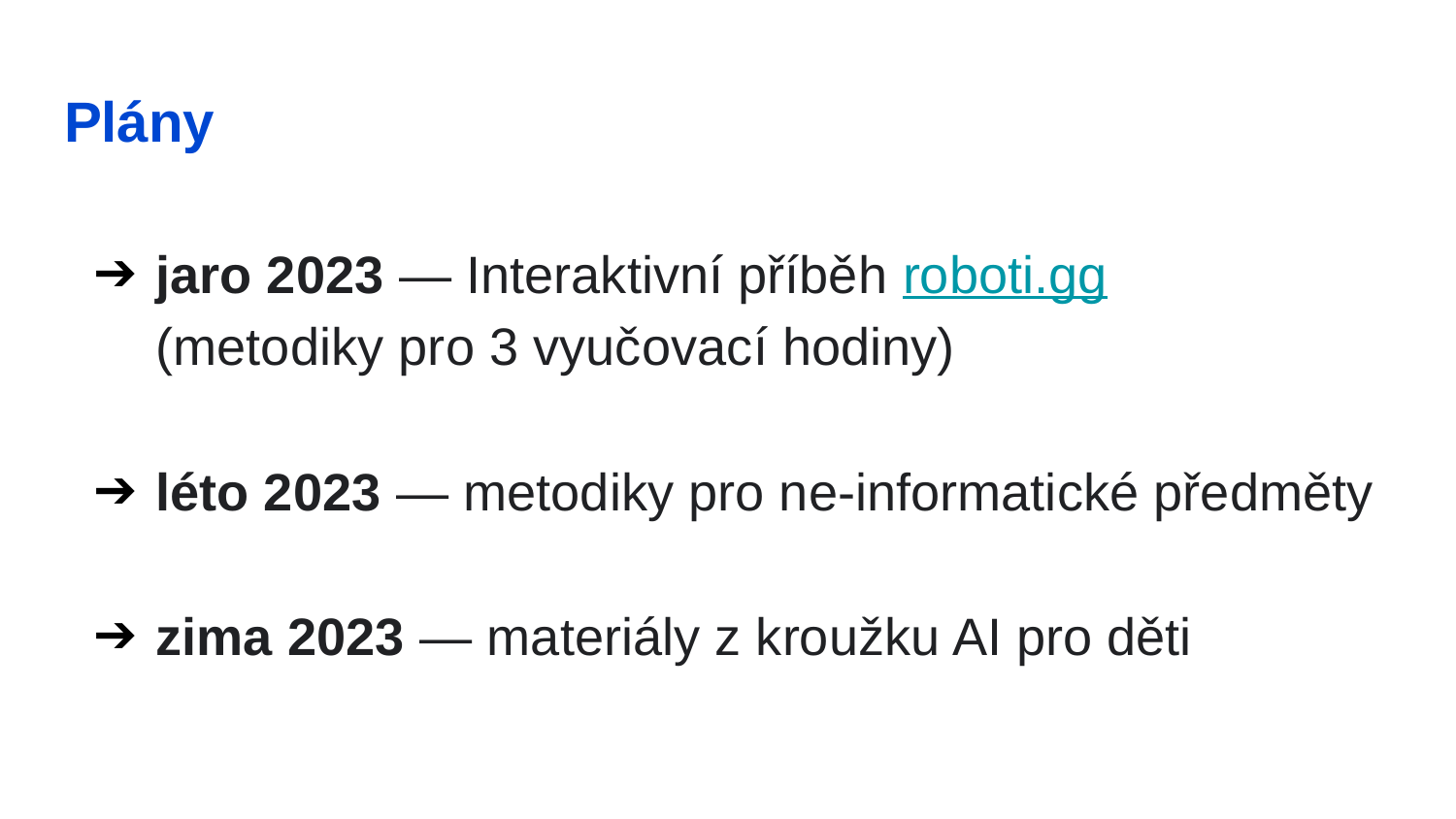

Plány
jaro 2023 — Interaktivní příběh roboti.gg
(metodiky pro 3 vyučovací hodiny)

léto 2023 — metodiky pro ne-informatické předměty

zima 2023 — materiály z kroužku AI pro děti